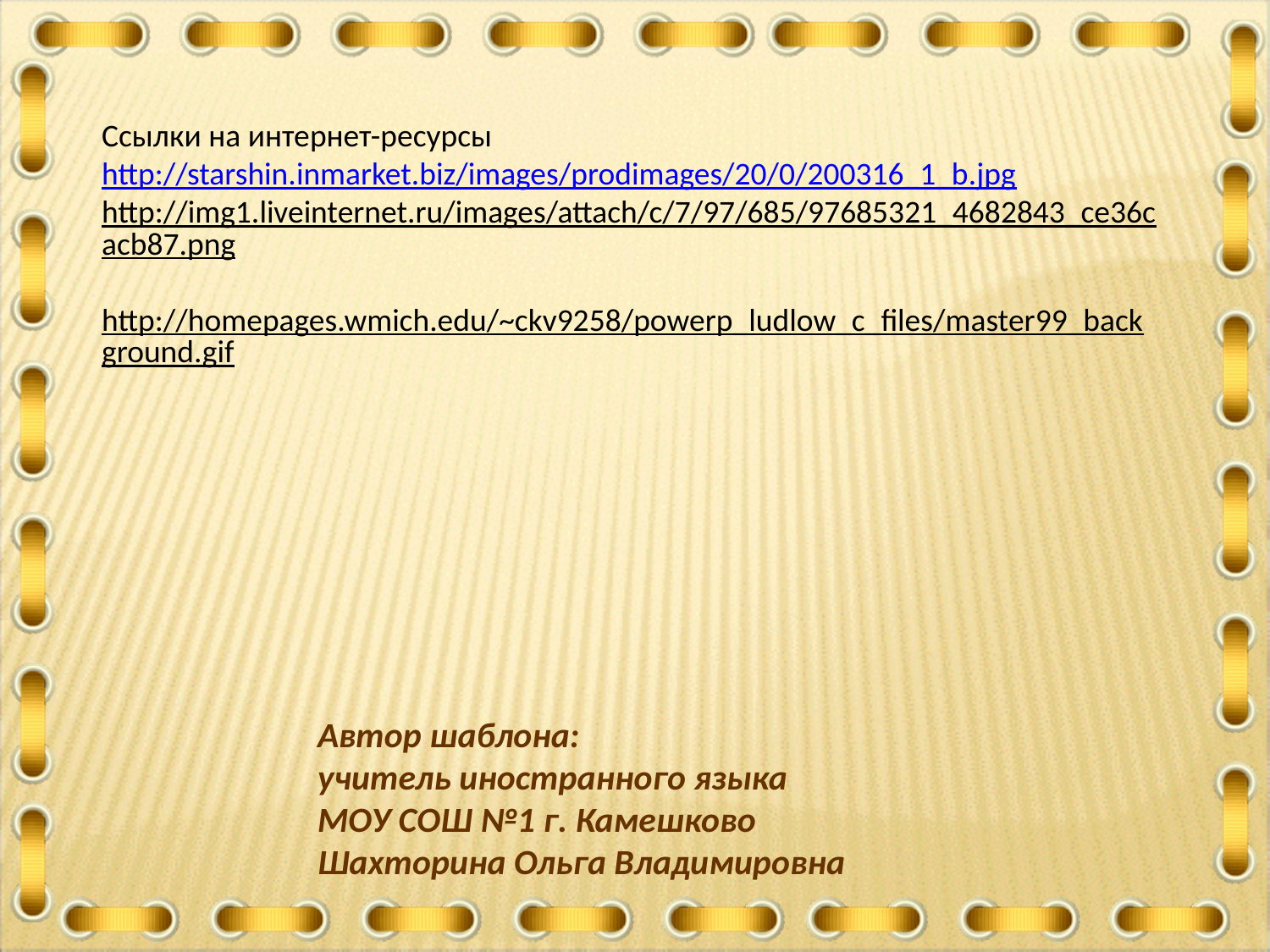

Ссылки на интернет-ресурсы
http://starshin.inmarket.biz/images/prodimages/20/0/200316_1_b.jpg
http://img1.liveinternet.ru/images/attach/c/7/97/685/97685321_4682843_ce36cacb87.png
http://homepages.wmich.edu/~ckv9258/powerp_ludlow_c_files/master99_background.gif
Автор шаблона:
учитель иностранного языка
МОУ СОШ №1 г. Камешково
Шахторина Ольга Владимировна